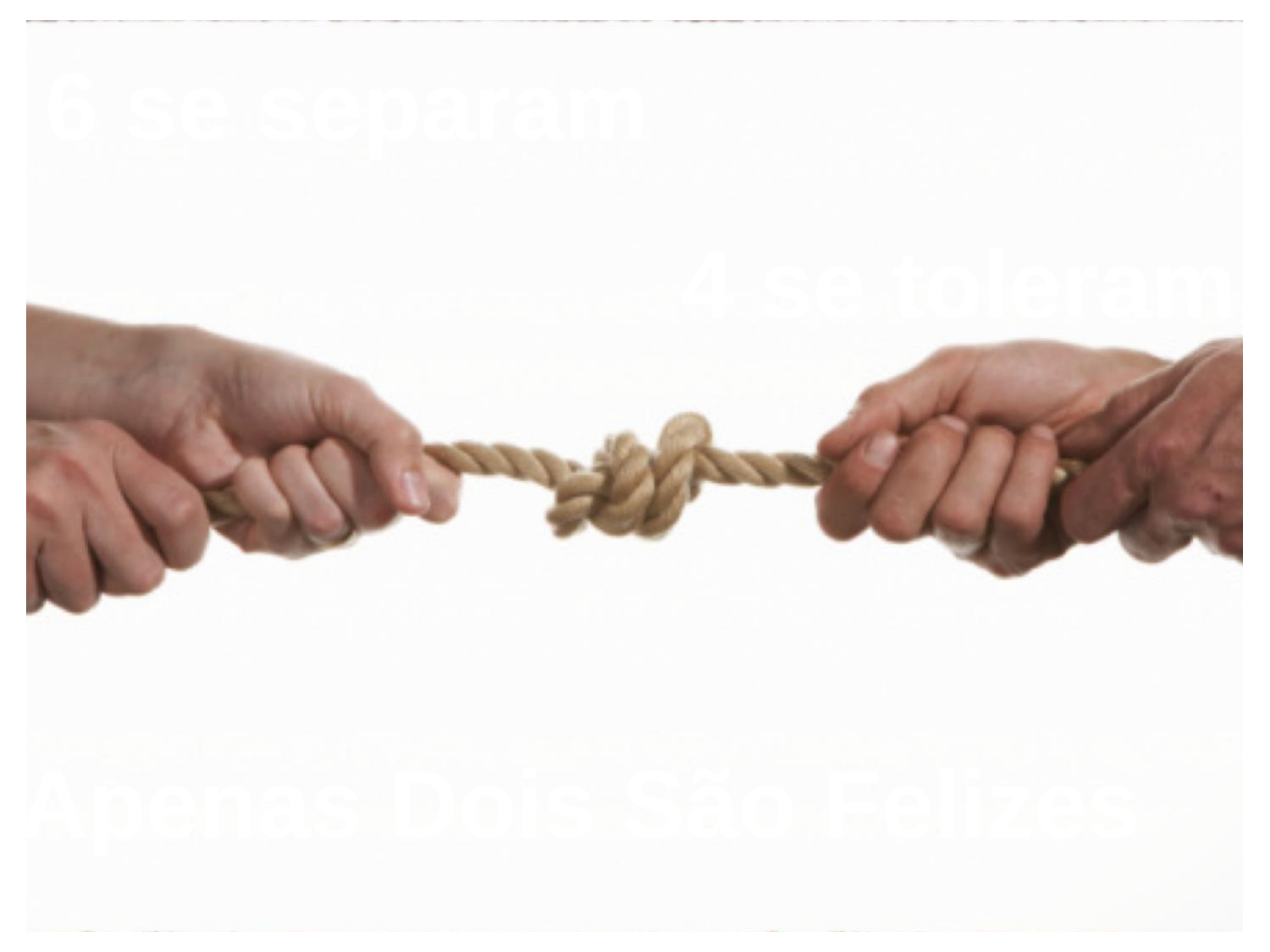

6 se separam
4 se toleram
Apenas Dois São Felizes